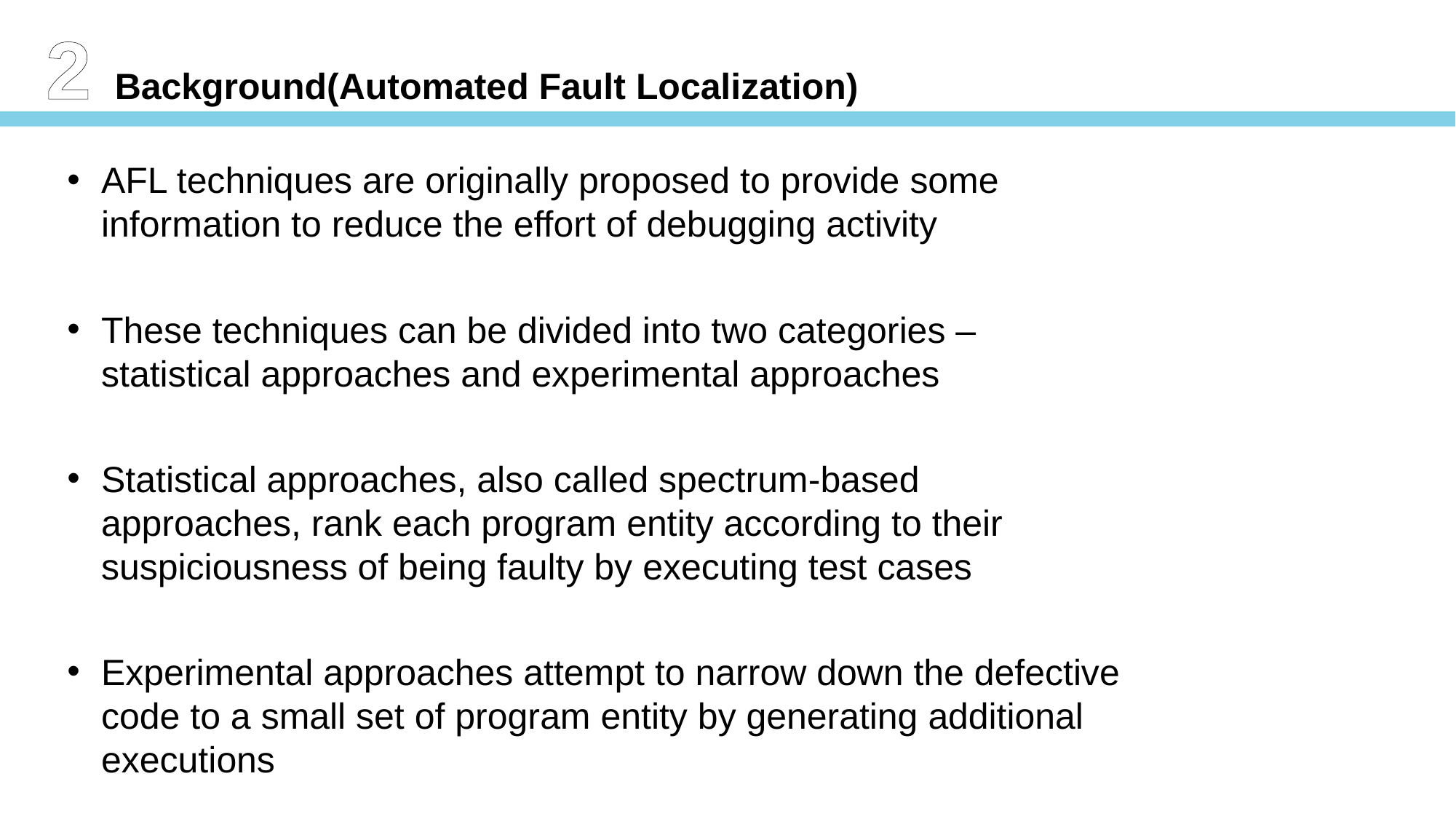

2     Background(Automated Fault Localization)

AFL techniques are originally proposed to provide some information to reduce the effort of debugging activity

These techniques can be divided into two categories – statistical approaches and experimental approaches

Statistical approaches, also called spectrum-based approaches, rank each program entity according to their suspiciousness of being faulty by executing test cases

Experimental approaches attempt to narrow down the defective code to a small set of program entity by generating additional executions